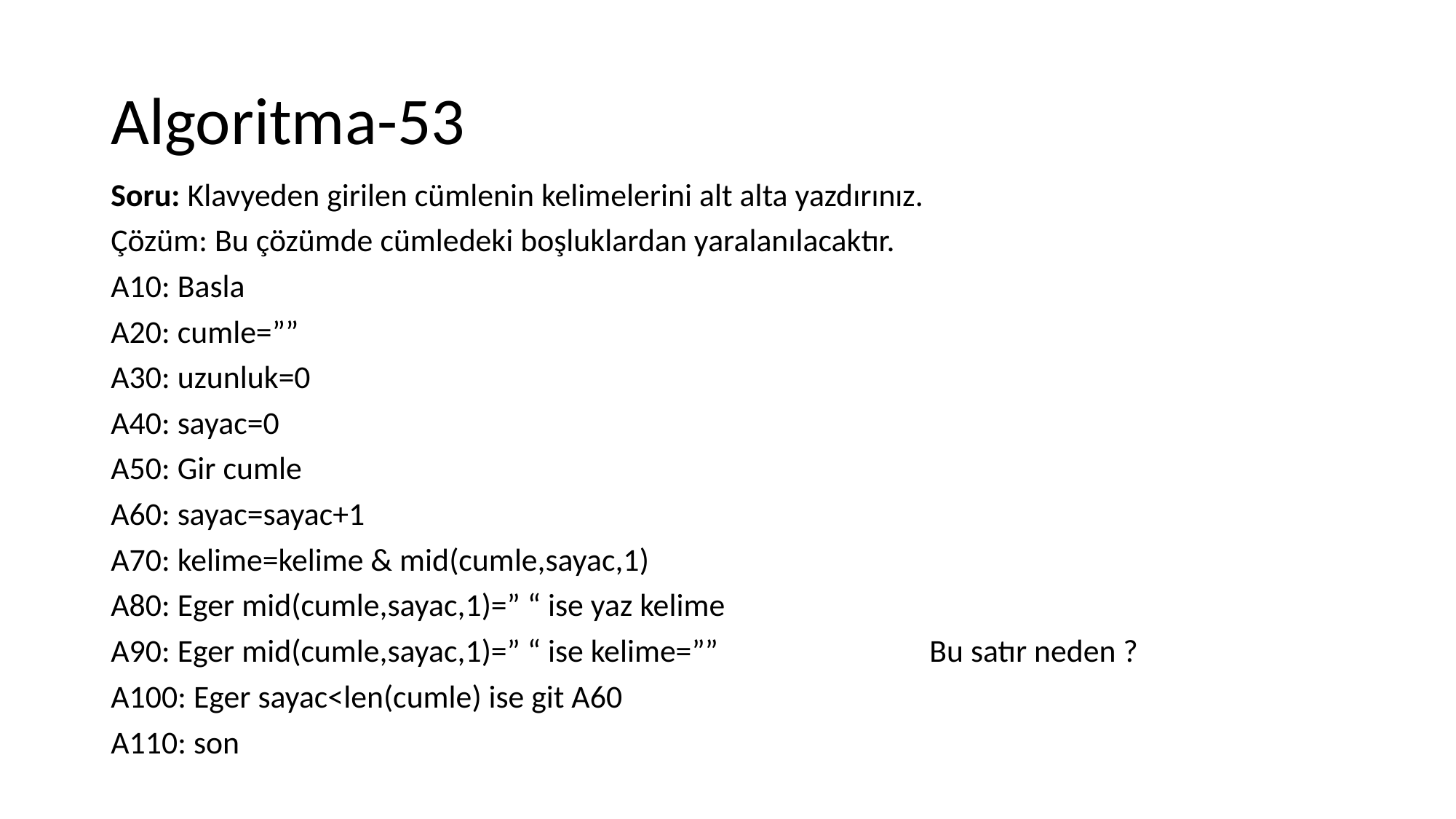

# Algoritma-53
Soru: Klavyeden girilen cümlenin kelimelerini alt alta yazdırınız.
Çözüm: Bu çözümde cümledeki boşluklardan yaralanılacaktır.
A10: Basla
A20: cumle=””
A30: uzunluk=0
A40: sayac=0
A50: Gir cumle
A60: sayac=sayac+1
A70: kelime=kelime & mid(cumle,sayac,1)
A80: Eger mid(cumle,sayac,1)=” “ ise yaz kelime
A90: Eger mid(cumle,sayac,1)=” “ ise kelime=””			Bu satır neden ?
A100: Eger sayac<len(cumle) ise git A60
A110: son